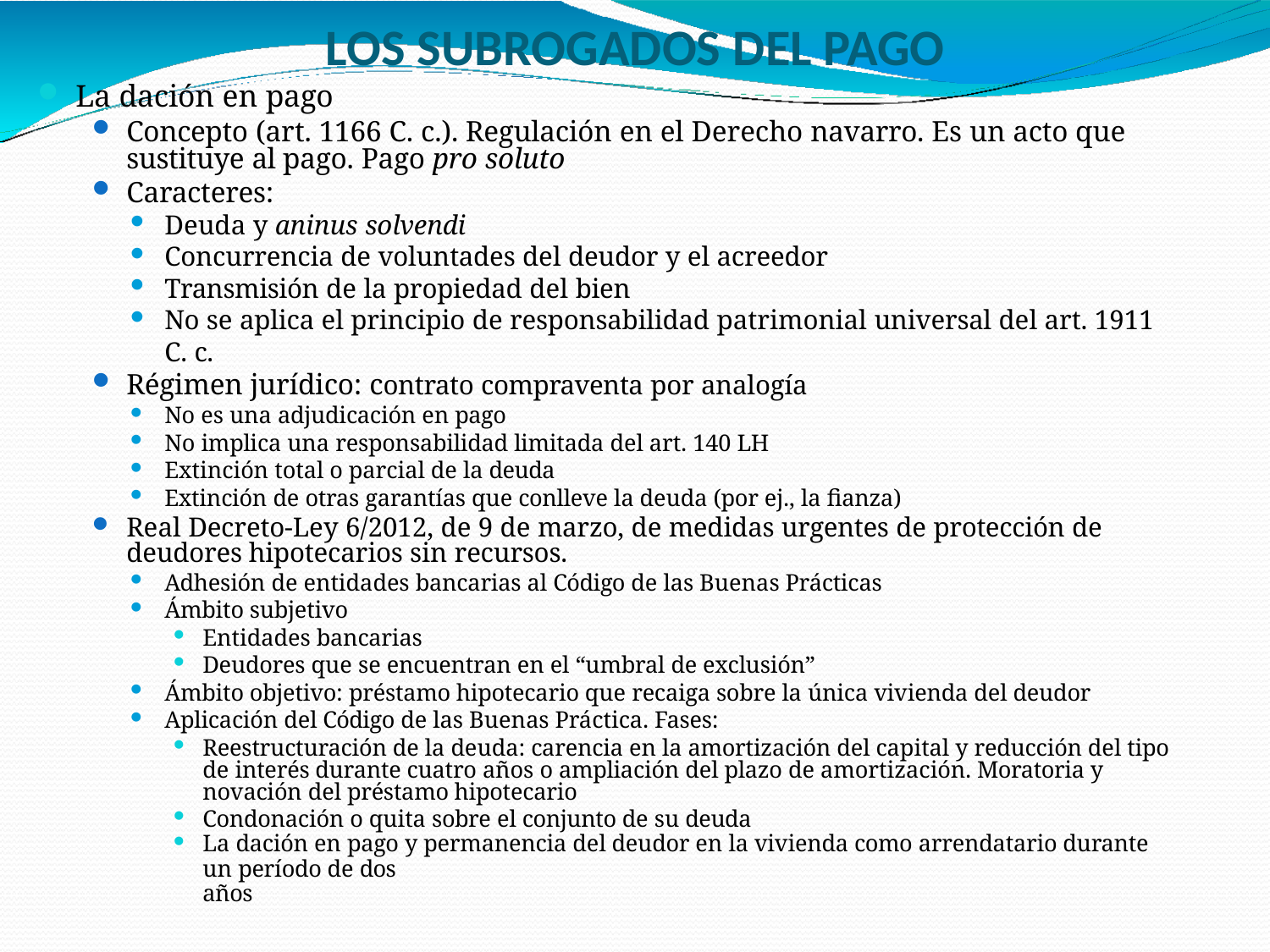

# LOS SUBROGADOS DEL PAGO
La dación en pago
Concepto (art. 1166 C. c.). Regulación en el Derecho navarro. Es un acto que sustituye al pago. Pago pro soluto
Caracteres:
Deuda y aninus solvendi
Concurrencia de voluntades del deudor y el acreedor
Transmisión de la propiedad del bien
No se aplica el principio de responsabilidad patrimonial universal del art. 1911 C. c.
Régimen jurídico: contrato compraventa por analogía
No es una adjudicación en pago
No implica una responsabilidad limitada del art. 140 LH
Extinción total o parcial de la deuda
Extinción de otras garantías que conlleve la deuda (por ej., la fianza)
Real Decreto-Ley 6/2012, de 9 de marzo, de medidas urgentes de protección de deudores hipotecarios sin recursos.
Adhesión de entidades bancarias al Código de las Buenas Prácticas
Ámbito subjetivo
Entidades bancarias
Deudores que se encuentran en el “umbral de exclusión”
Ámbito objetivo: préstamo hipotecario que recaiga sobre la única vivienda del deudor
Aplicación del Código de las Buenas Práctica. Fases:
Reestructuración de la deuda: carencia en la amortización del capital y reducción del tipo de interés durante cuatro años o ampliación del plazo de amortización. Moratoria y novación del préstamo hipotecario
Condonación o quita sobre el conjunto de su deuda
La dación en pago y permanencia del deudor en la vivienda como arrendatario durante un período de dos
años